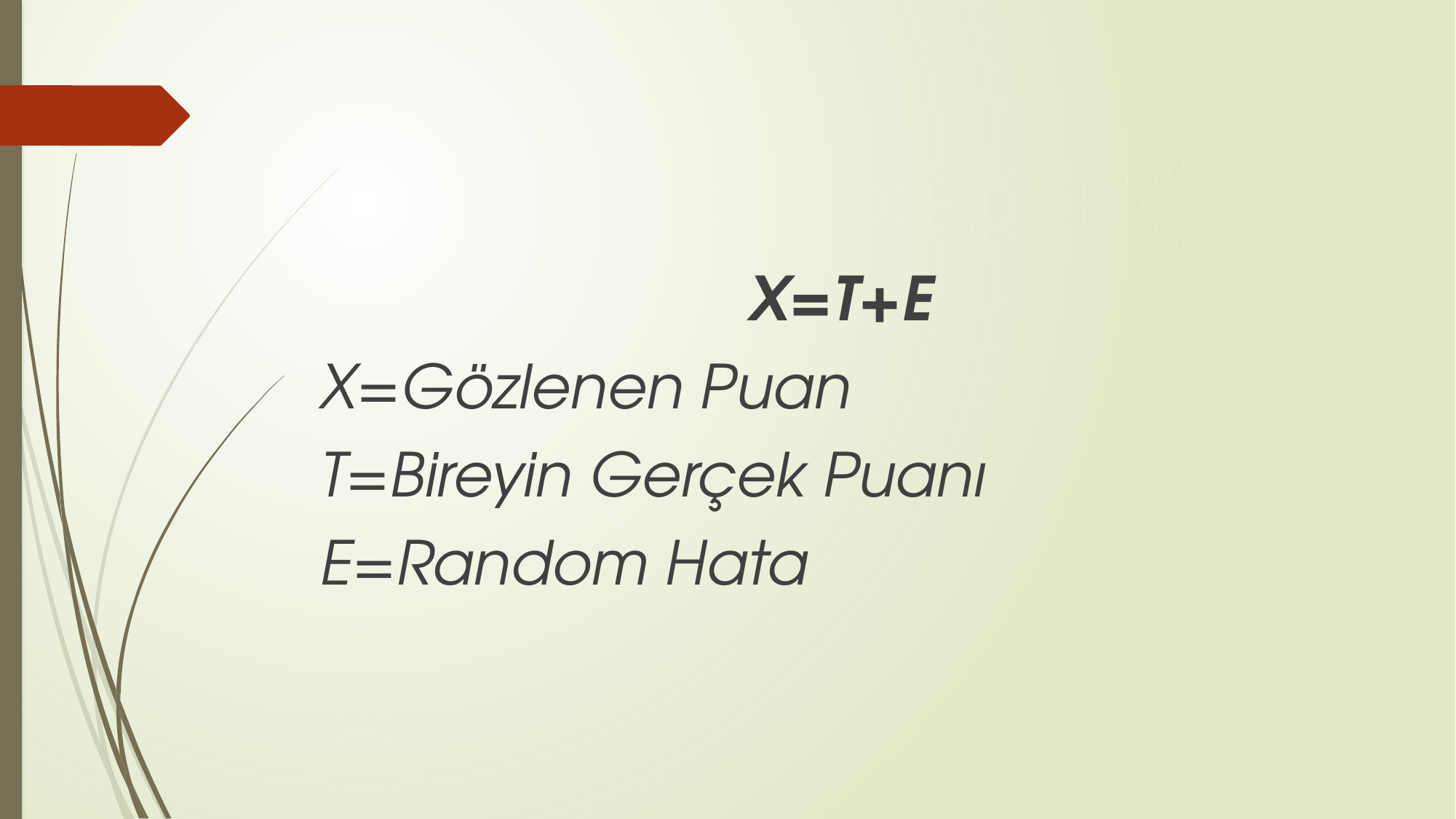

X=T+E
X=Gözlenen Puan
T=Bireyin Gerçek Puanı
E=Random Hata